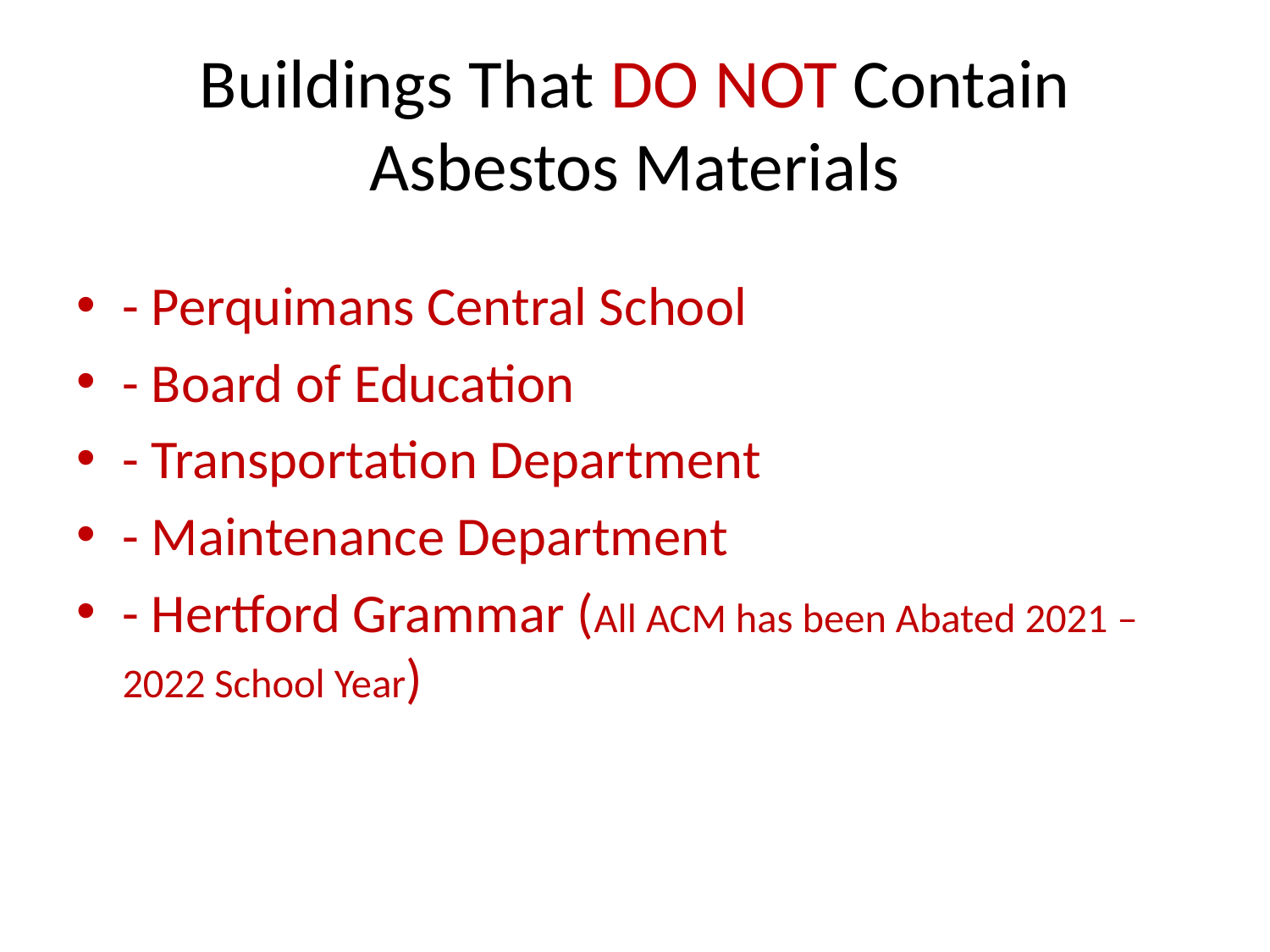

# Buildings That DO NOT Contain Asbestos Materials
- Perquimans Central School
- Board of Education
- Transportation Department
- Maintenance Department
- Hertford Grammar (All ACM has been Abated 2021 – 2022 School Year)